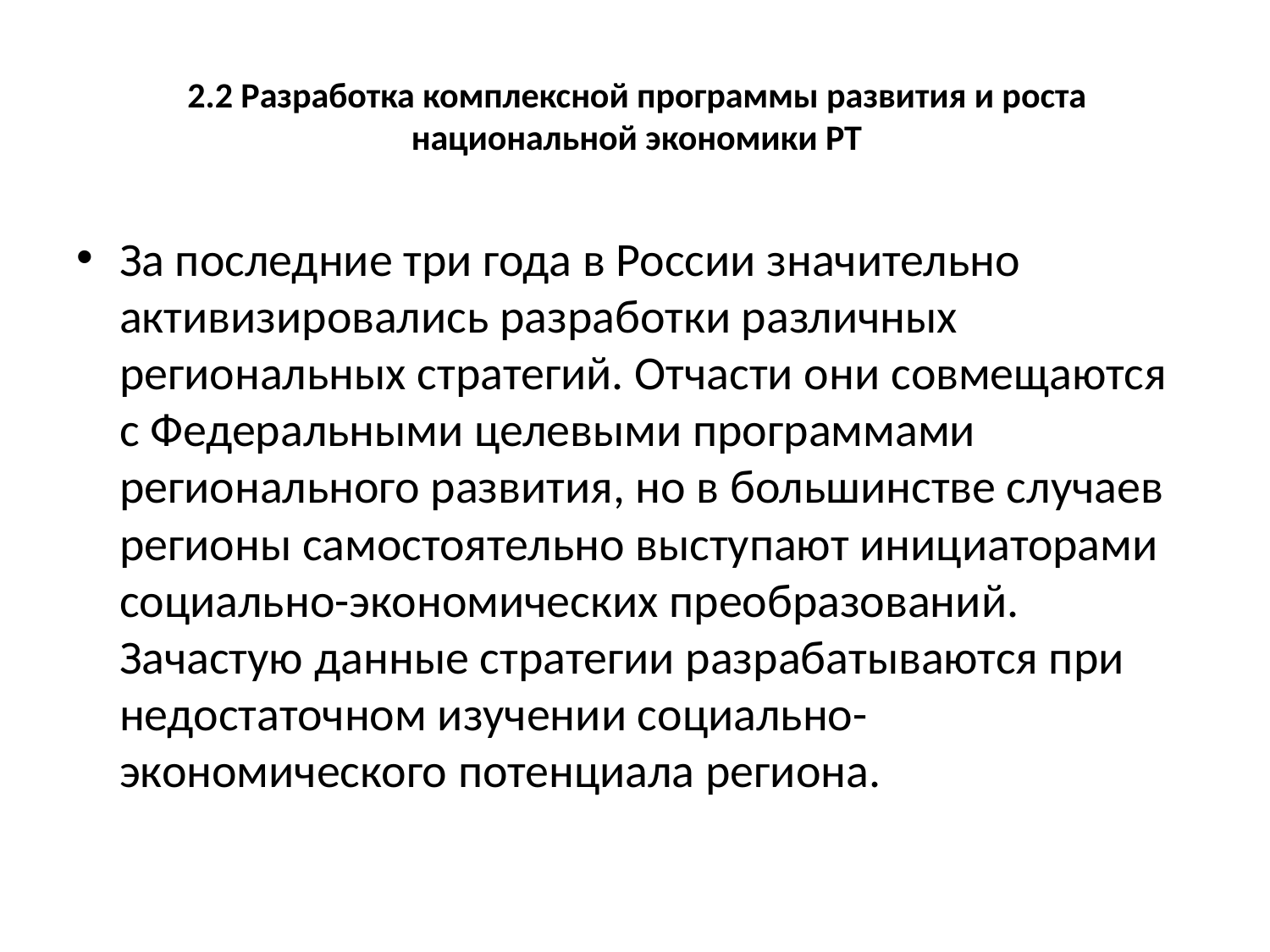

# 2.2 Разработка комплексной программы развития и роста национальной экономики РТ
За последние три года в России значительно активизировались разработки различных региональных стратегий. Отчасти они совмещаются с Федеральными целевыми программами регионального развития, но в большинстве случаев регионы самостоятельно выступают инициаторами социально-экономических преобразований. Зачастую данные стратегии разрабатываются при недостаточном изучении социально-экономического потенциала региона.